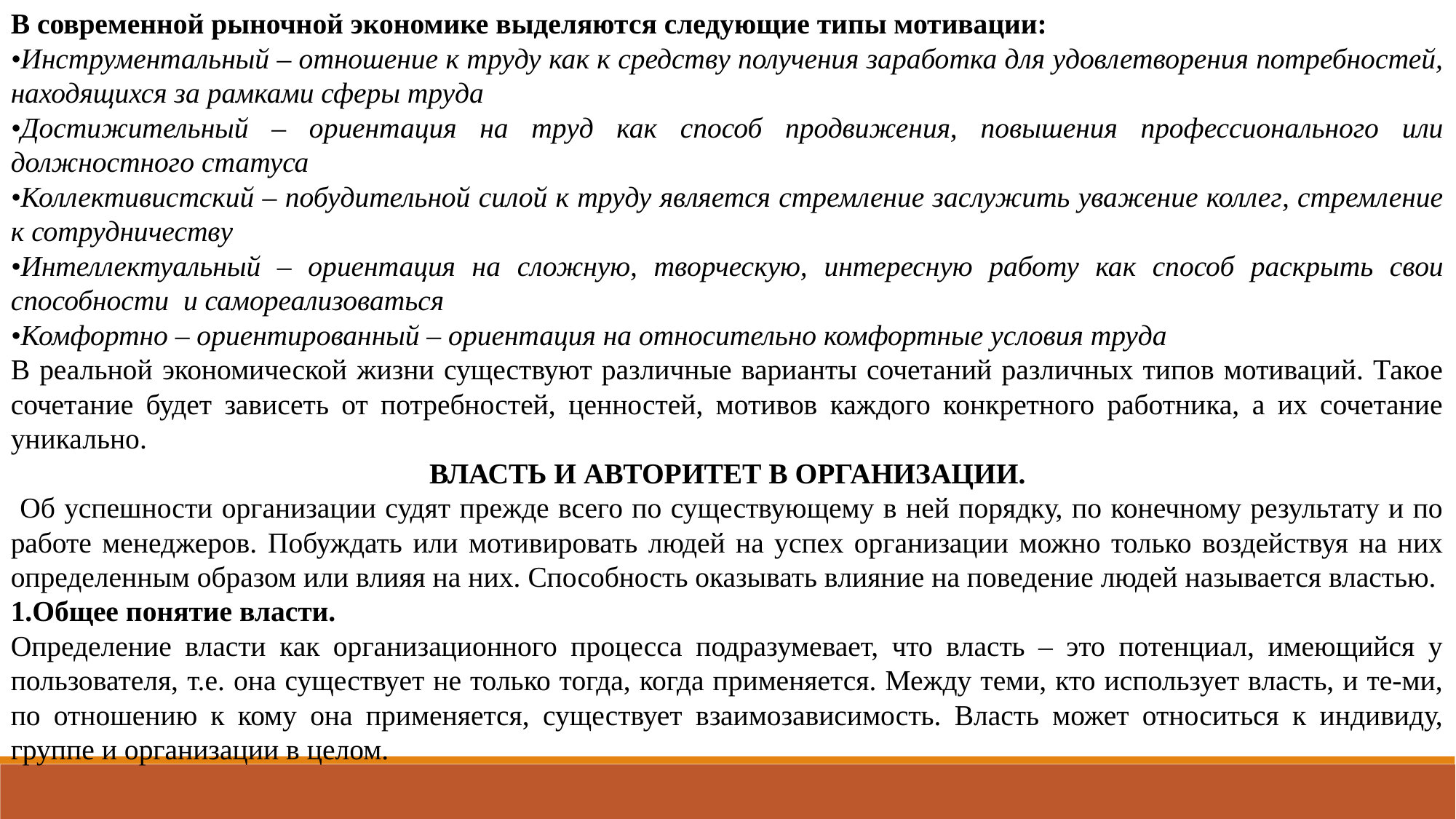

В современной рыночной экономике выделяются следующие типы мотивации:
•Инструментальный – отношение к труду как к средству получения заработка для удовлетворения потребностей, находящихся за рамками сферы труда
•Достижительный – ориентация на труд как способ продвижения, повышения профессионального или должностного статуса
•Коллективистский – побудительной силой к труду является стремление заслужить уважение коллег, стремление к сотрудничеству
•Интеллектуальный – ориентация на сложную, творческую, интересную работу как способ раскрыть свои способности  и самореализоваться
•Комфортно – ориентированный – ориентация на относительно комфортные условия труда
В реальной экономической жизни существуют различные варианты сочетаний различных типов мотиваций. Такое сочетание будет зависеть от потребностей, ценностей, мотивов каждого конкретного работника, а их сочетание уникально.
ВЛАСТЬ И АВТОРИТЕТ В ОРГАНИЗАЦИИ.
 Об успешности организации судят прежде всего по существующему в ней порядку, по конечному результату и по работе менеджеров. Побуждать или мотивировать людей на успех организации можно только воздействуя на них определенным образом или влияя на них. Способность оказывать влияние на поведение людей называется властью.
1.Общее понятие власти.
Определение власти как организационного процесса подразумевает, что власть – это потенциал, имеющийся у пользователя, т.е. она существует не только тогда, когда применяется. Между теми, кто использует власть, и те-ми, по отношению к кому она применяется, существует взаимозависимость. Власть может относиться к индивиду, группе и организации в целом.